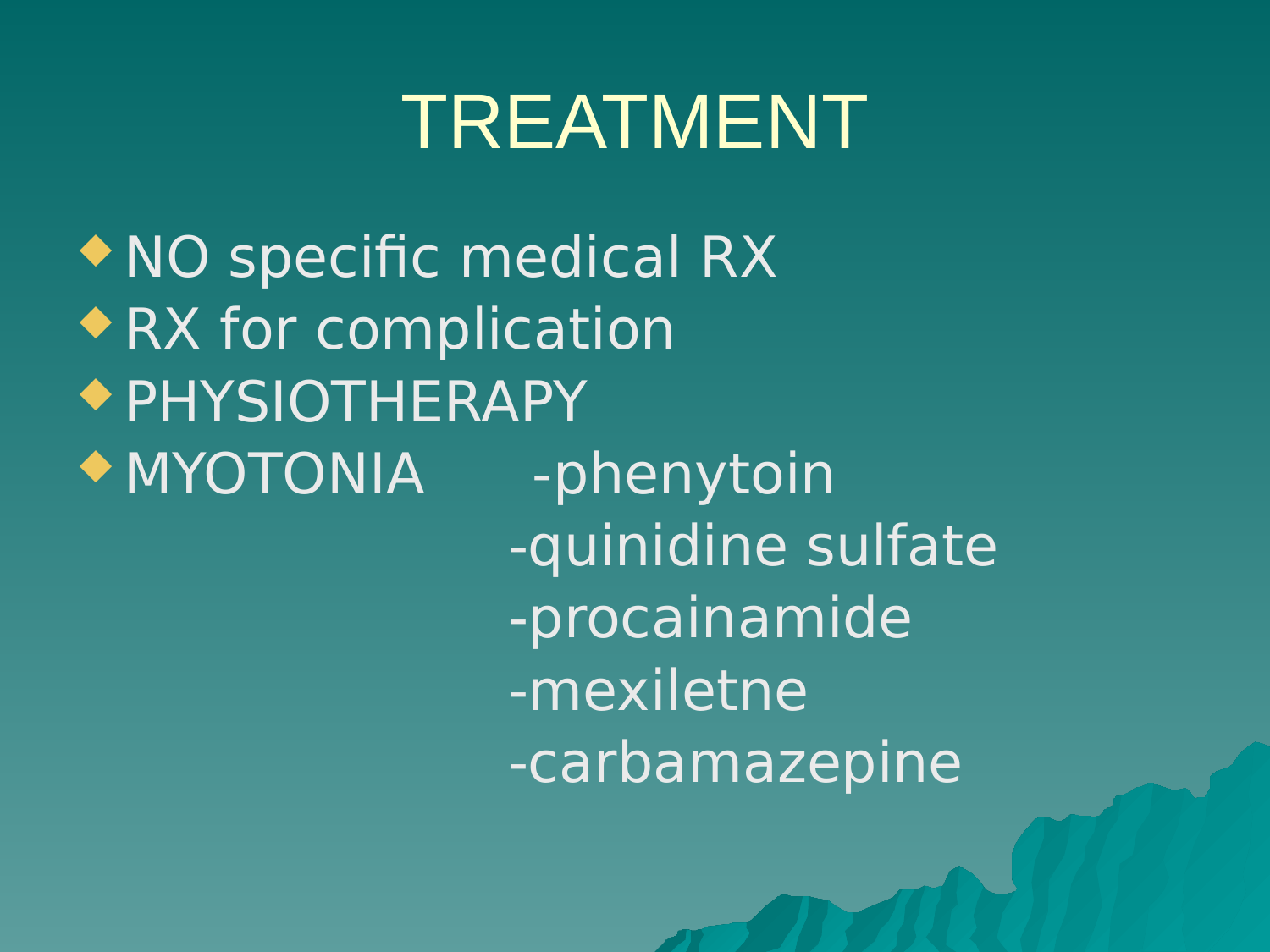

# TREATMENT
NO specific medical RX
RX for complication
PHYSIOTHERAPY
MYOTONIA      -phenytoin
                        -quinidine sulfate
                        -procainamide
                        -mexiletne
                        -carbamazepine